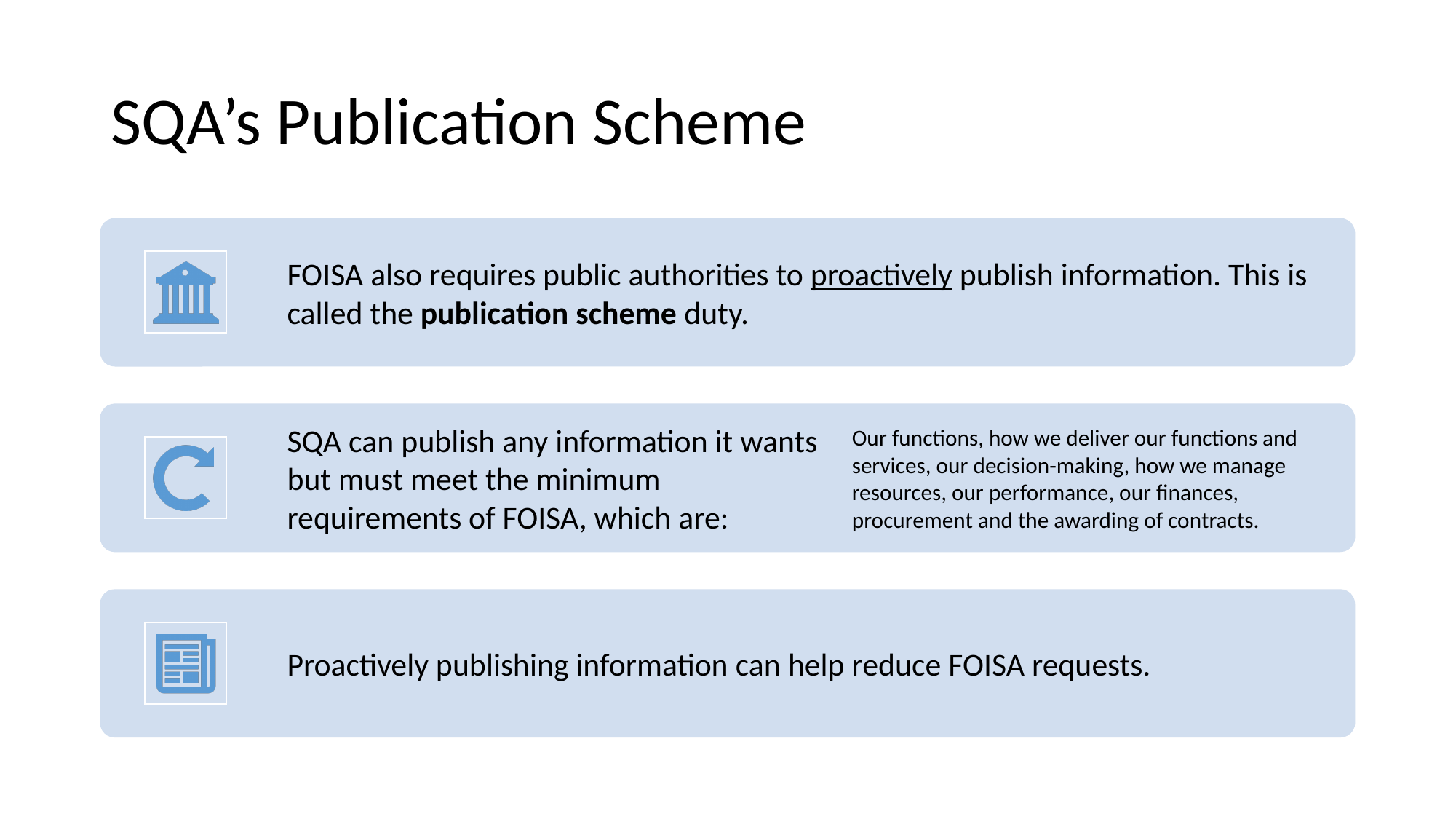

# SQA’s Publication Scheme
FOISA also requires public authorities to proactively publish information. This is called the publication scheme duty.
SQA can publish any information it wants but must meet the minimum requirements of FOISA, which are:
Our functions, how we deliver our functions and services, our decision-making, how we manage resources, our performance, our finances, procurement and the awarding of contracts.
Proactively publishing information can help reduce FOISA requests.